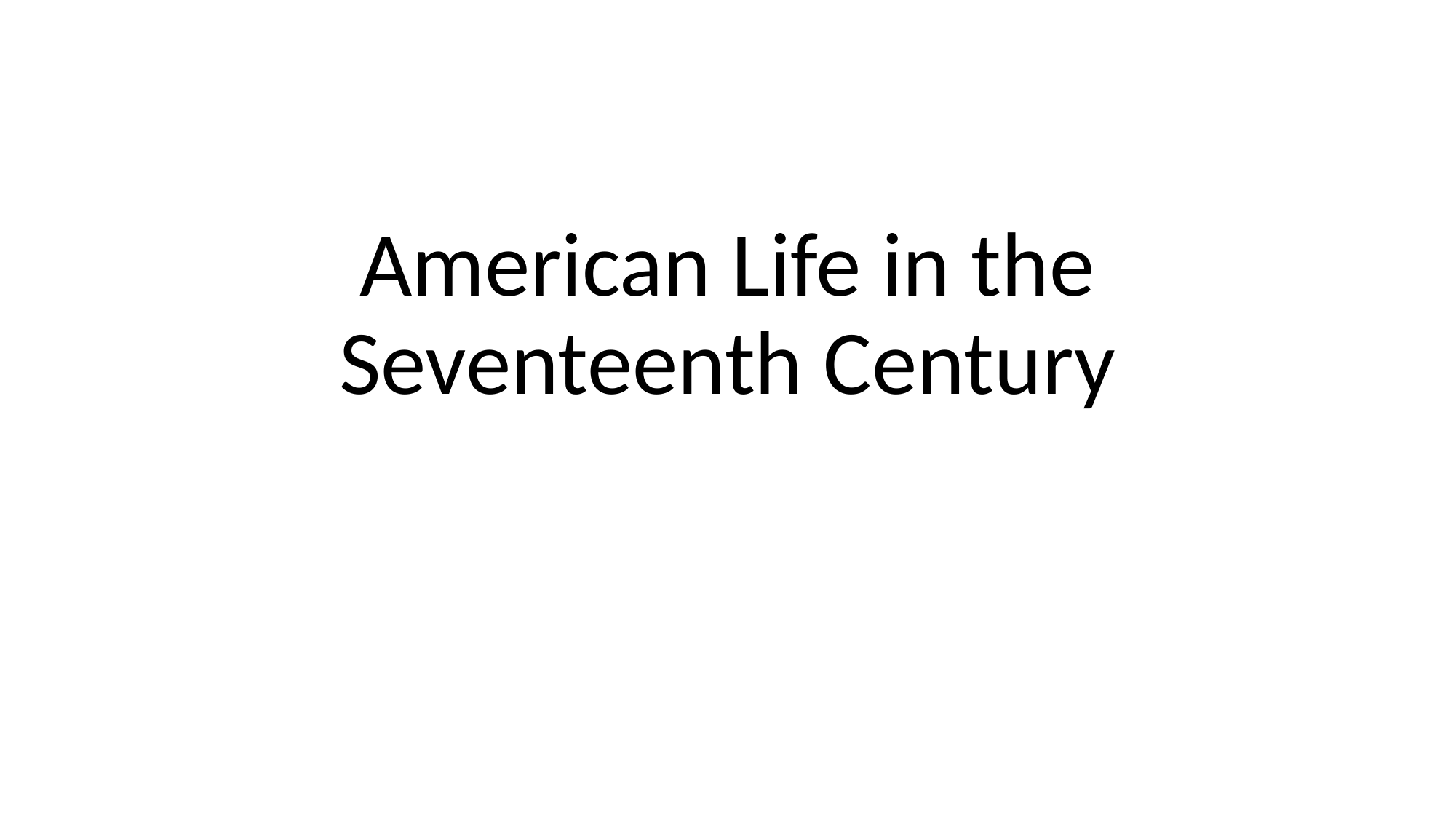

# American Life in the Seventeenth Century